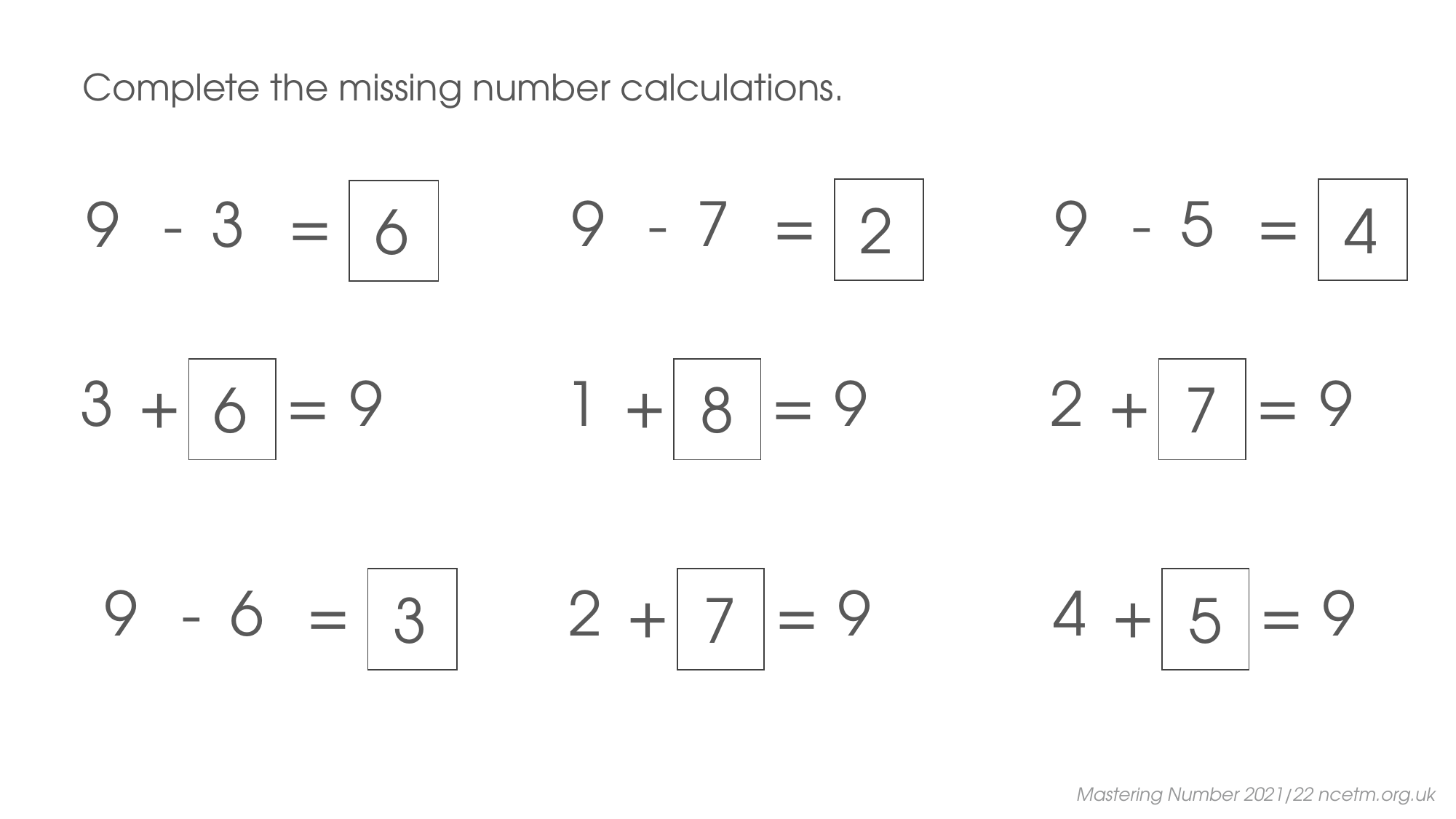

# Complete the missing number calculations.
| 9 | - | 7 | = |  |
| --- | --- | --- | --- | --- |
| 9 | - | 5 | = |  |
| --- | --- | --- | --- | --- |
| 9 | - | 3 | = |  |
| --- | --- | --- | --- | --- |
2
4
6
| 3 | + |  | = | 9 |
| --- | --- | --- | --- | --- |
| 1 | + |  | = | 9 |
| --- | --- | --- | --- | --- |
| 2 | + |  | = | 9 |
| --- | --- | --- | --- | --- |
6
8
7
| 9 | - | 6 | = |  |
| --- | --- | --- | --- | --- |
| 2 | + |  | = | 9 |
| --- | --- | --- | --- | --- |
| 4 | + |  | = | 9 |
| --- | --- | --- | --- | --- |
3
7
5
Mastering Number 2021/22 ncetm.org.uk